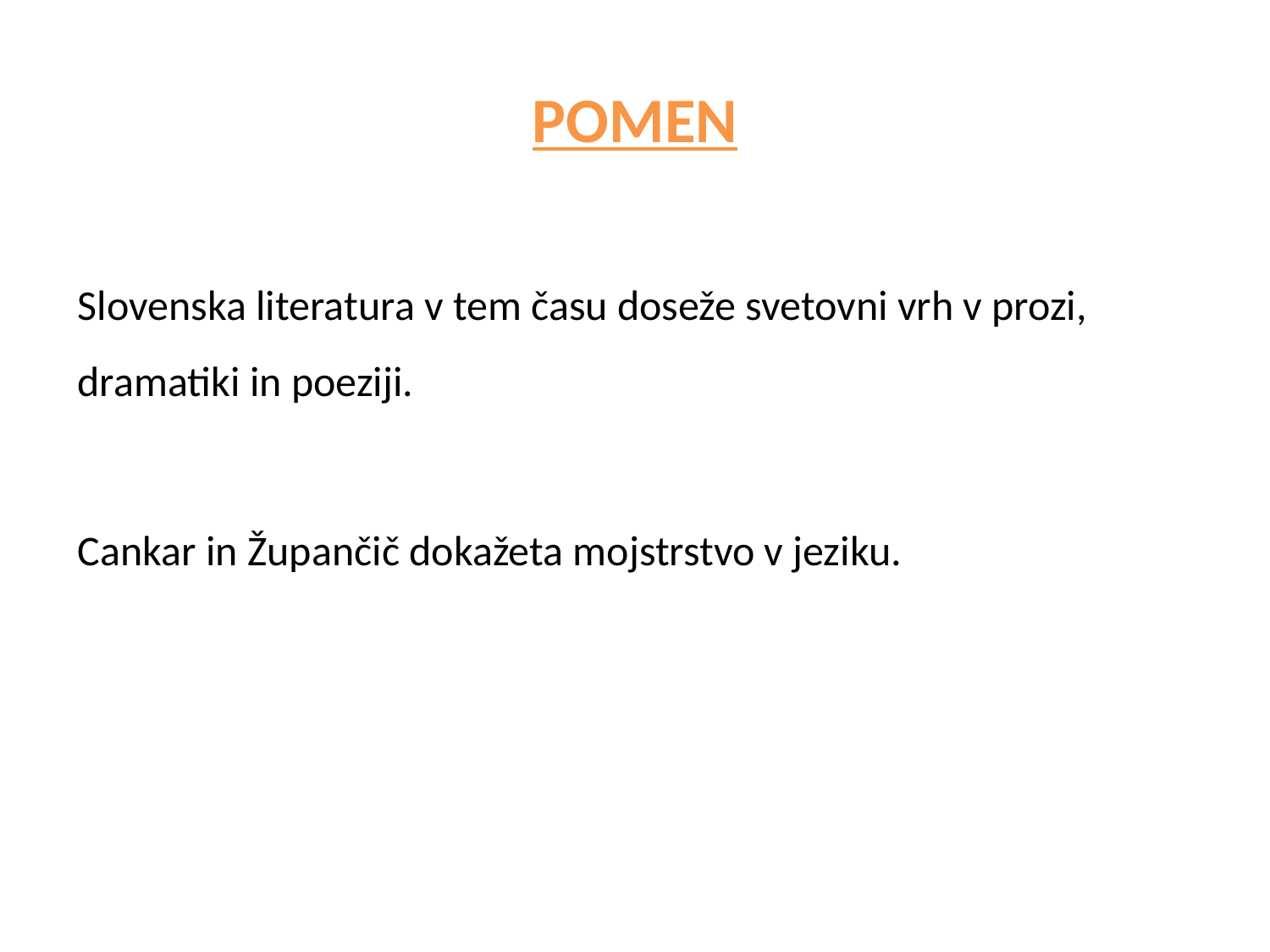

# POMEN
Slovenska literatura v tem času doseže svetovni vrh v prozi, dramatiki in poeziji.

Cankar in Župančič dokažeta mojstrstvo v jeziku.